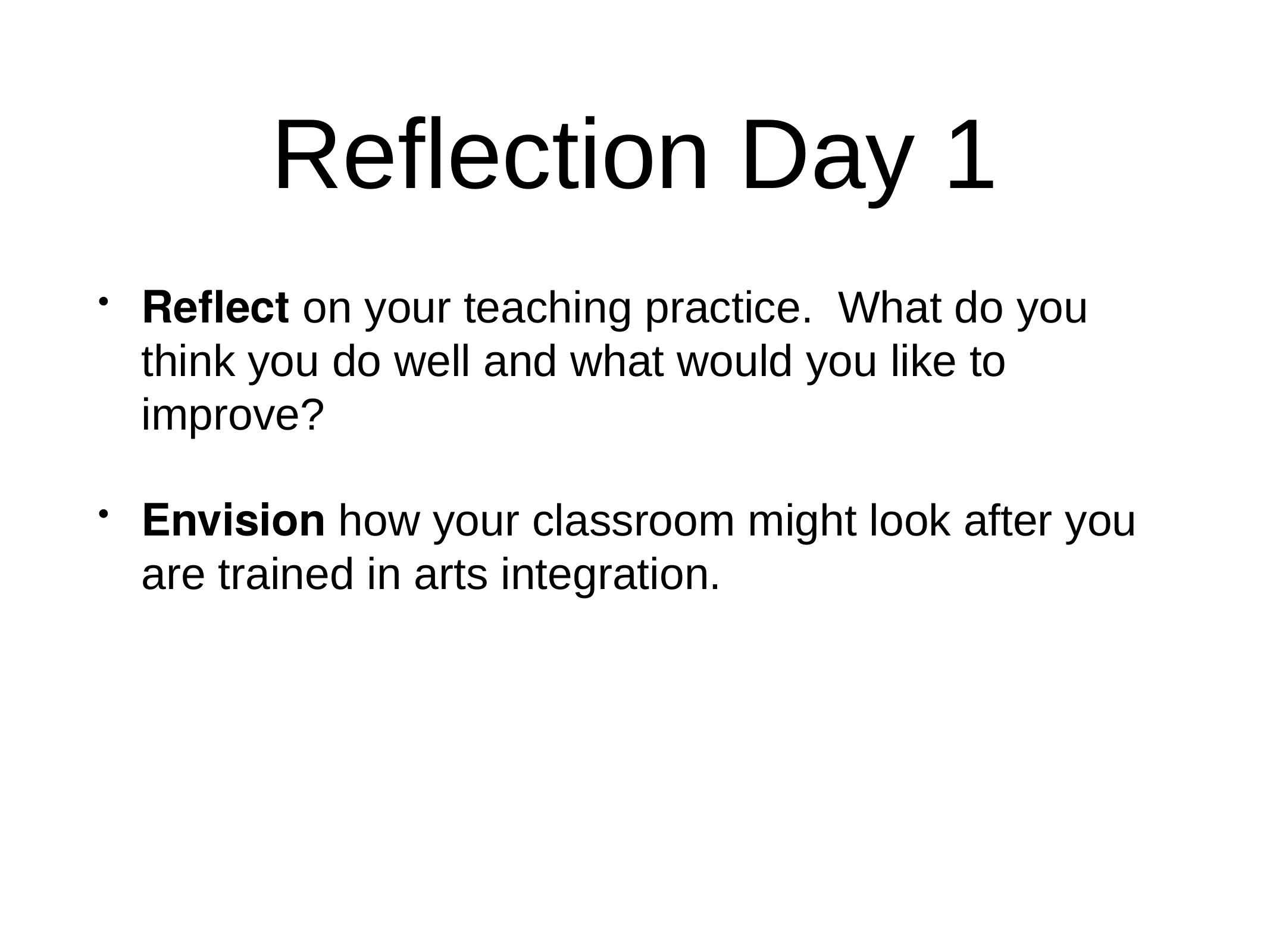

# Reflection Day 1
Reflect on your teaching practice.  What do you think you do well and what would you like to improve?
Envision how your classroom might look after you are trained in arts integration.